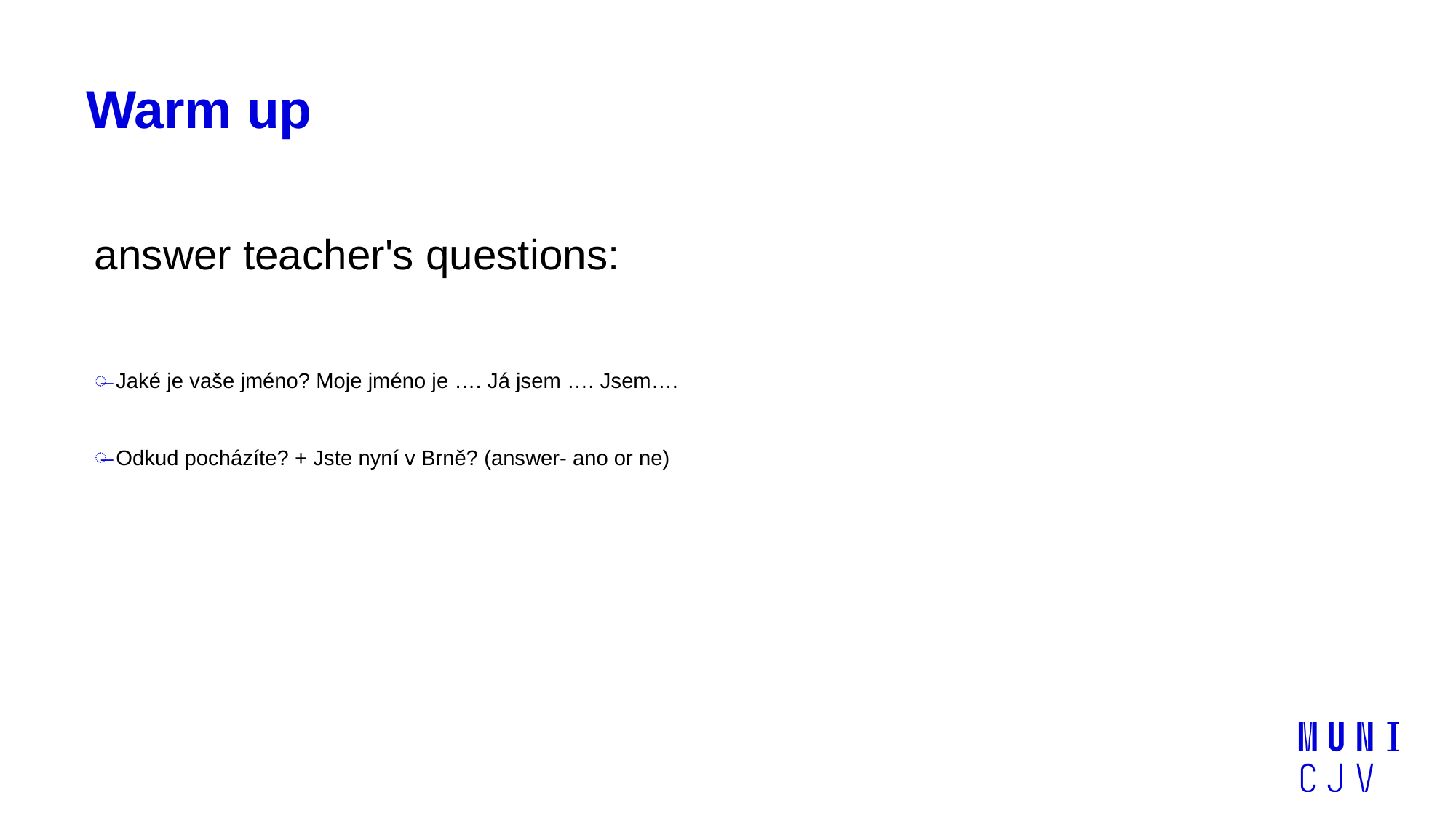

# Warm up
answer teacher's questions:

Jaké je vaše jméno? Moje jméno je …. Já jsem …. Jsem….

Odkud pocházíte? + Jste nyní v Brně? (answer- ano or ne)